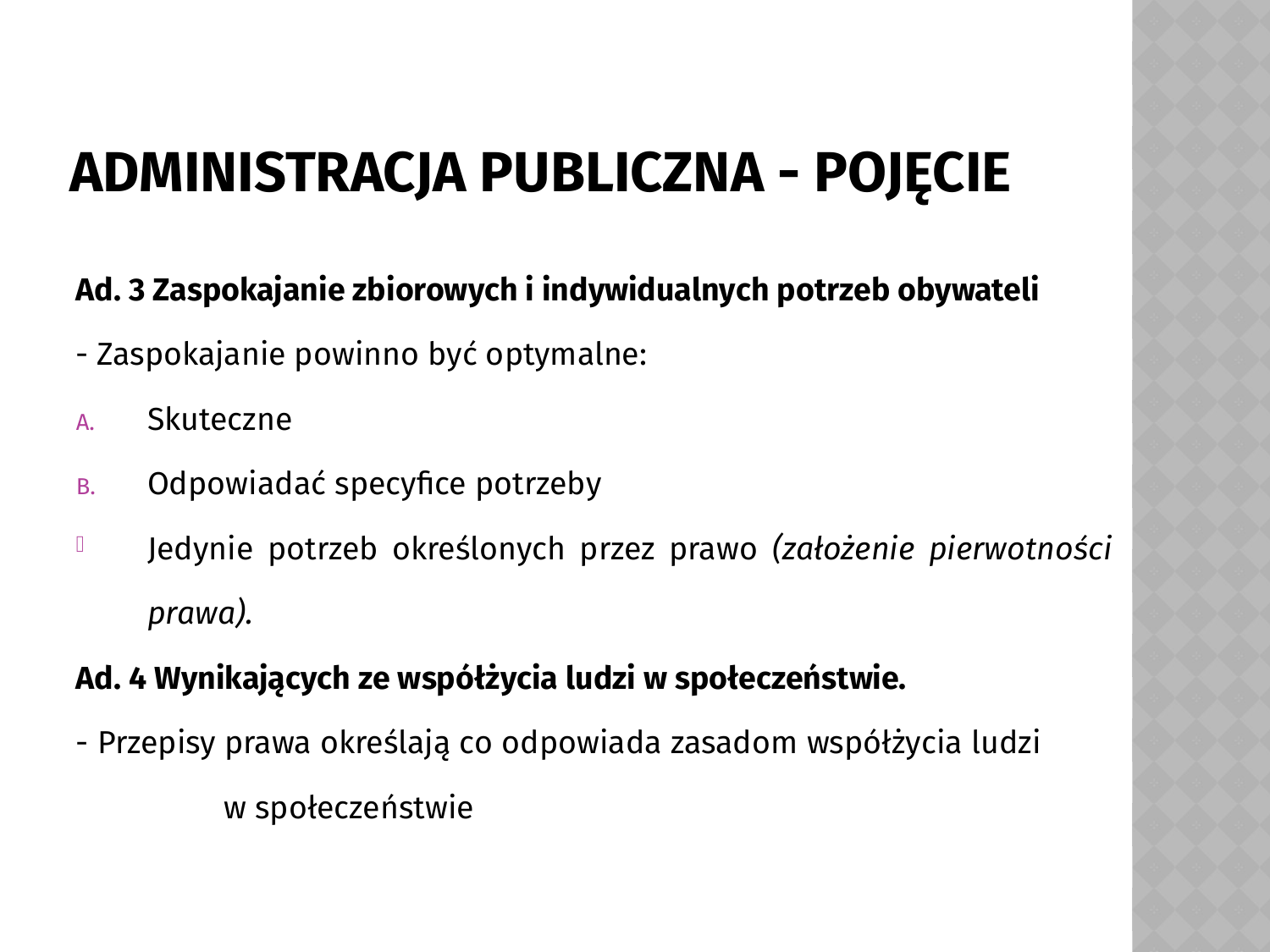

# Administracja publiczna - pojęcie
Ad. 3 Zaspokajanie zbiorowych i indywidualnych potrzeb obywateli
- Zaspokajanie powinno być optymalne:
Skuteczne
Odpowiadać specyfice potrzeby
Jedynie potrzeb określonych przez prawo (założenie pierwotności prawa).
Ad. 4 Wynikających ze współżycia ludzi w społeczeństwie.
- Przepisy prawa określają co odpowiada zasadom współżycia ludzi                      w społeczeństwie